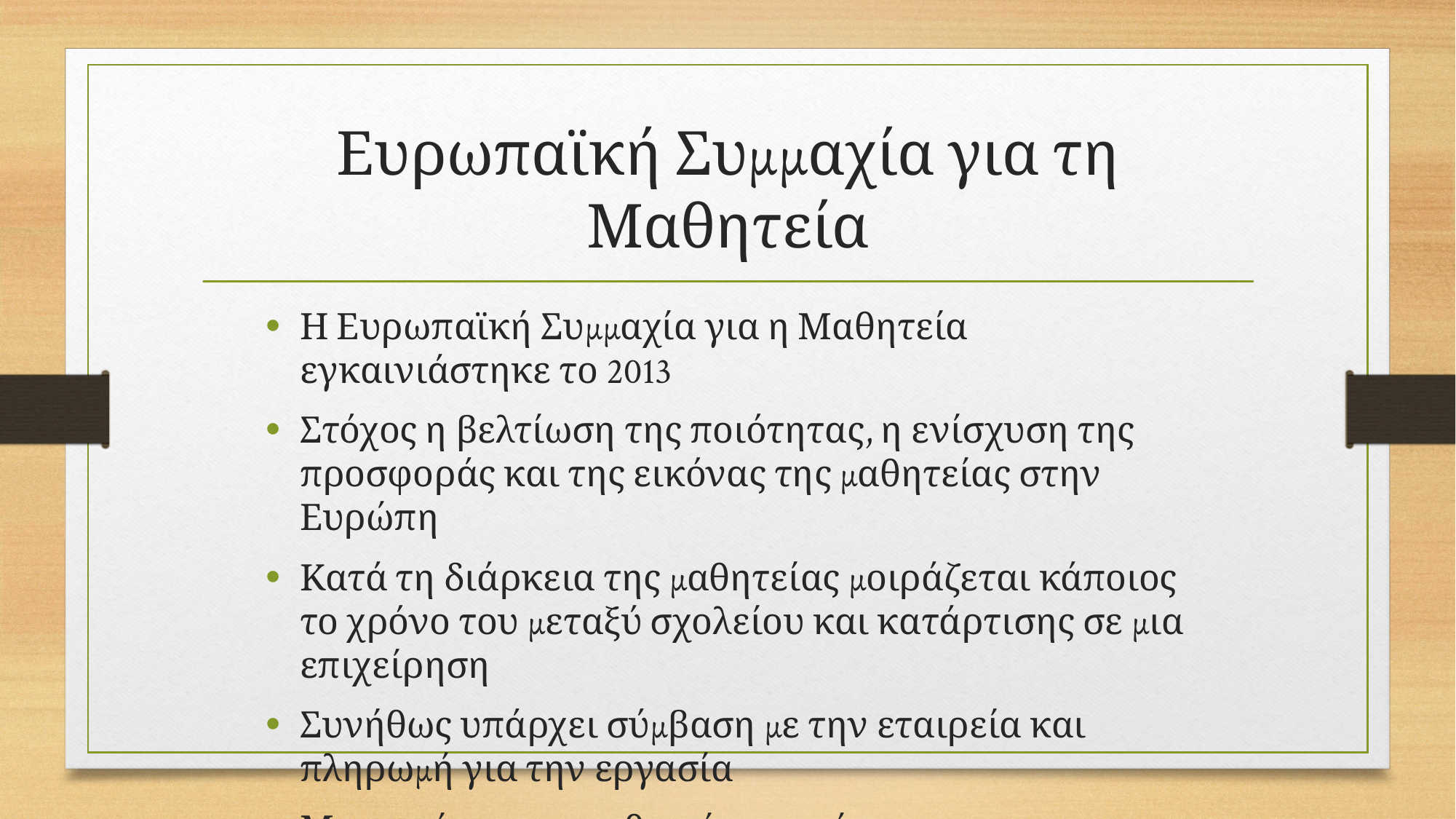

# Ευρωπαϊκή Συμμαχία για τη Μαθητεία
Η Ευρωπαϊκή Συμμαχία για η Μαθητεία εγκαινιάστηκε το 2013
Στόχος η βελτίωση της ποιότητας, η ενίσχυση της προσφοράς και της εικόνας της μαθητείας στην Ευρώπη
Κατά τη διάρκεια της μαθητείας μοιράζεται κάποιος το χρόνο του μεταξύ σχολείου και κατάρτισης σε μια επιχείρηση
Συνήθως υπάρχει σύμβαση με την εταιρεία και πληρωμή για την εργασία
Με το πέρας της μαθητείας παρέχεται αναγνωρισμένο πιστοποιητικό